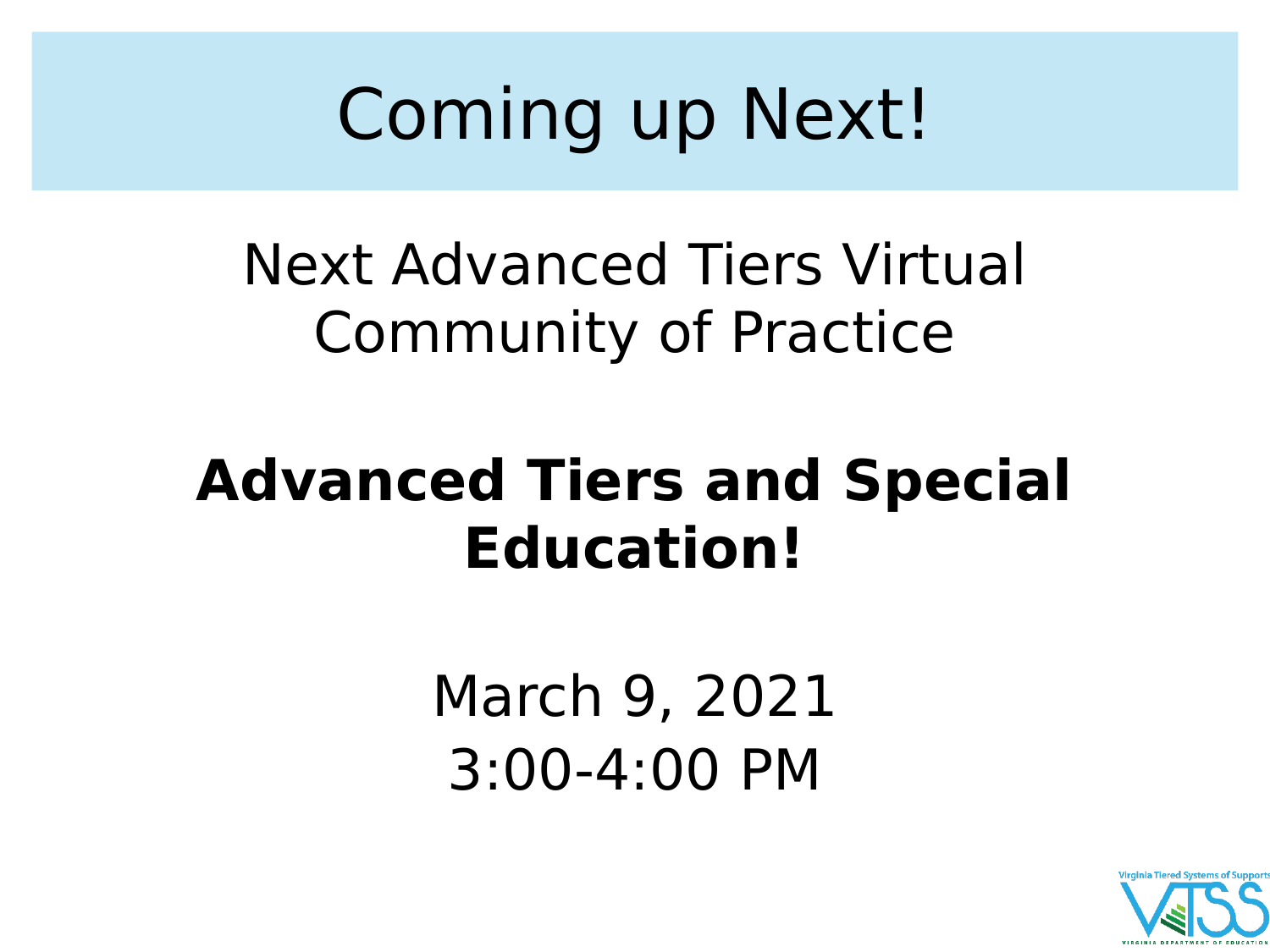

# Coming up Next!
Next Advanced Tiers Virtual Community of Practice

Advanced Tiers and Special Education!

March 9, 2021
3:00-4:00 PM